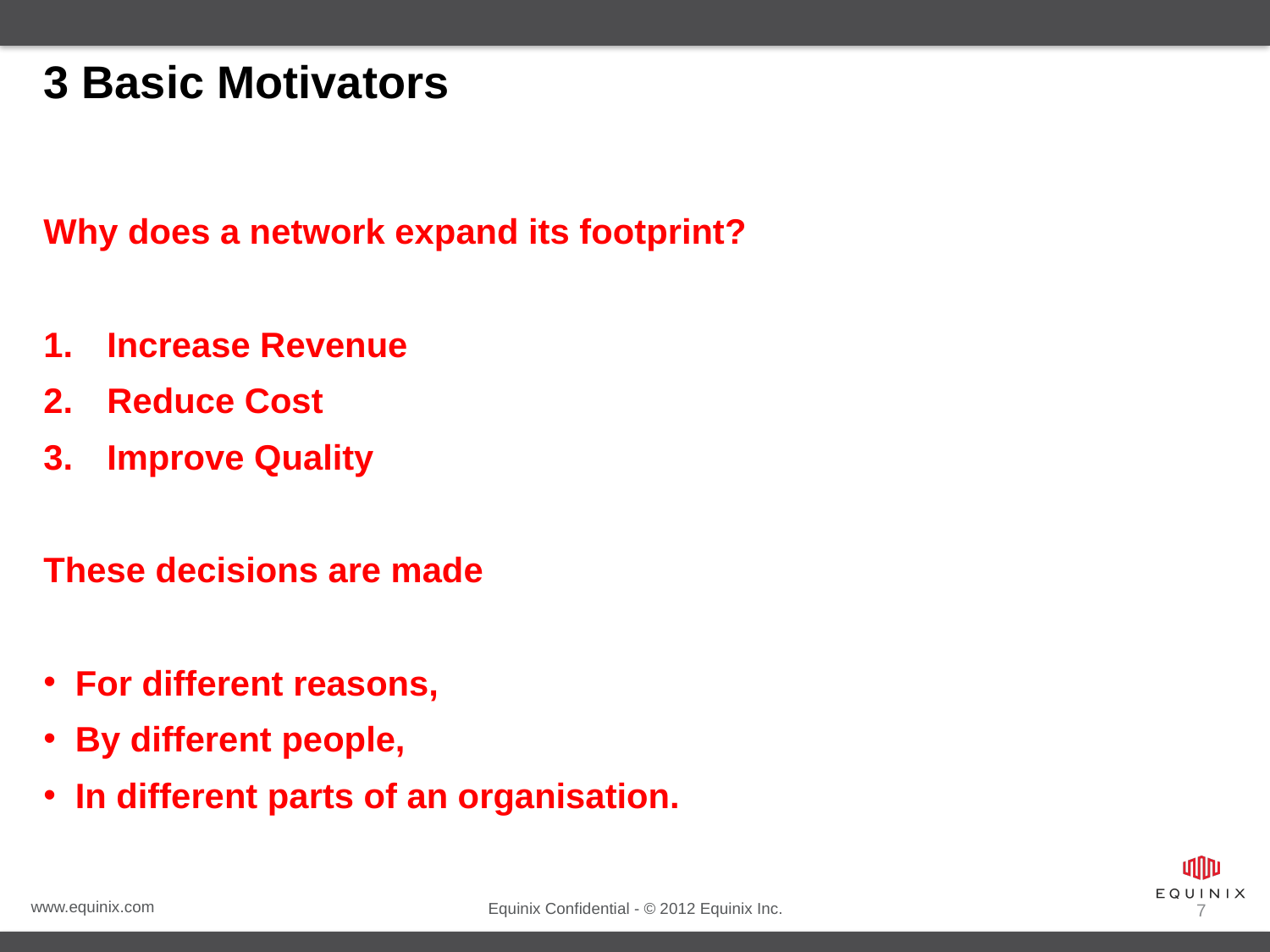

# 3 Basic Motivators

Why does a network expand its footprint?

Increase Revenue
Reduce Cost
Improve Quality

These decisions are made

For different reasons,
By different people,
In different parts of an organisation.